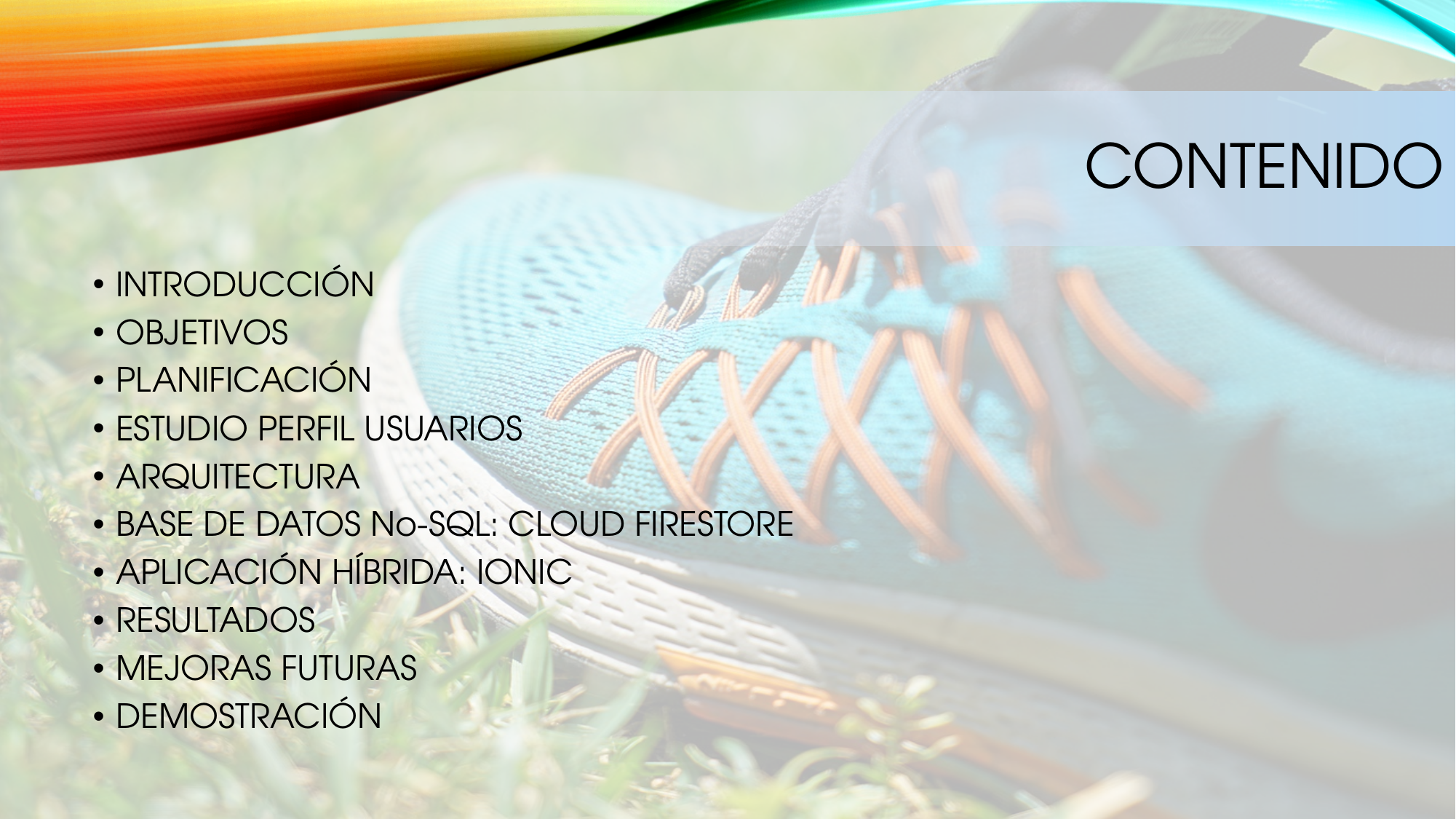

# CONTENIDO
INTRODUCCIÓN
OBJETIVOS
PLANIFICACIÓN
ESTUDIO PERFIL USUARIOS
ARQUITECTURA
BASE DE DATOS No-SQL: CLOUD FIRESTORE
APLICACIÓN HÍBRIDA: IONIC
RESULTADOS
MEJORAS FUTURAS
DEMOSTRACIÓN